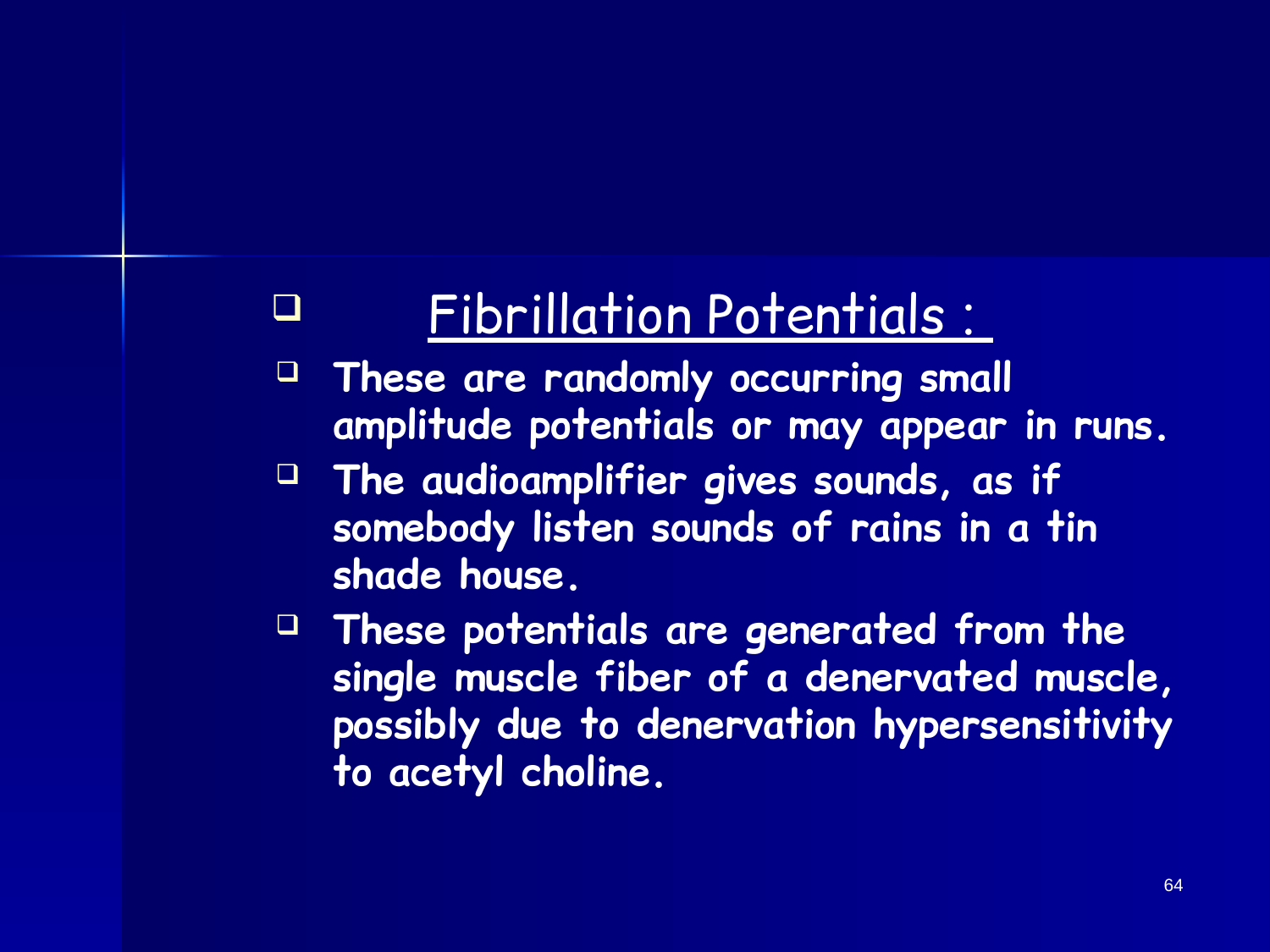

Fibrillation Potentials :
These are randomly occurring small amplitude potentials or may appear in runs.
The audioamplifier gives sounds, as if somebody listen sounds of rains in a tin shade house.
These potentials are generated from the single muscle fiber of a denervated muscle, possibly due to denervation hypersensitivity to acetyl choline.

64